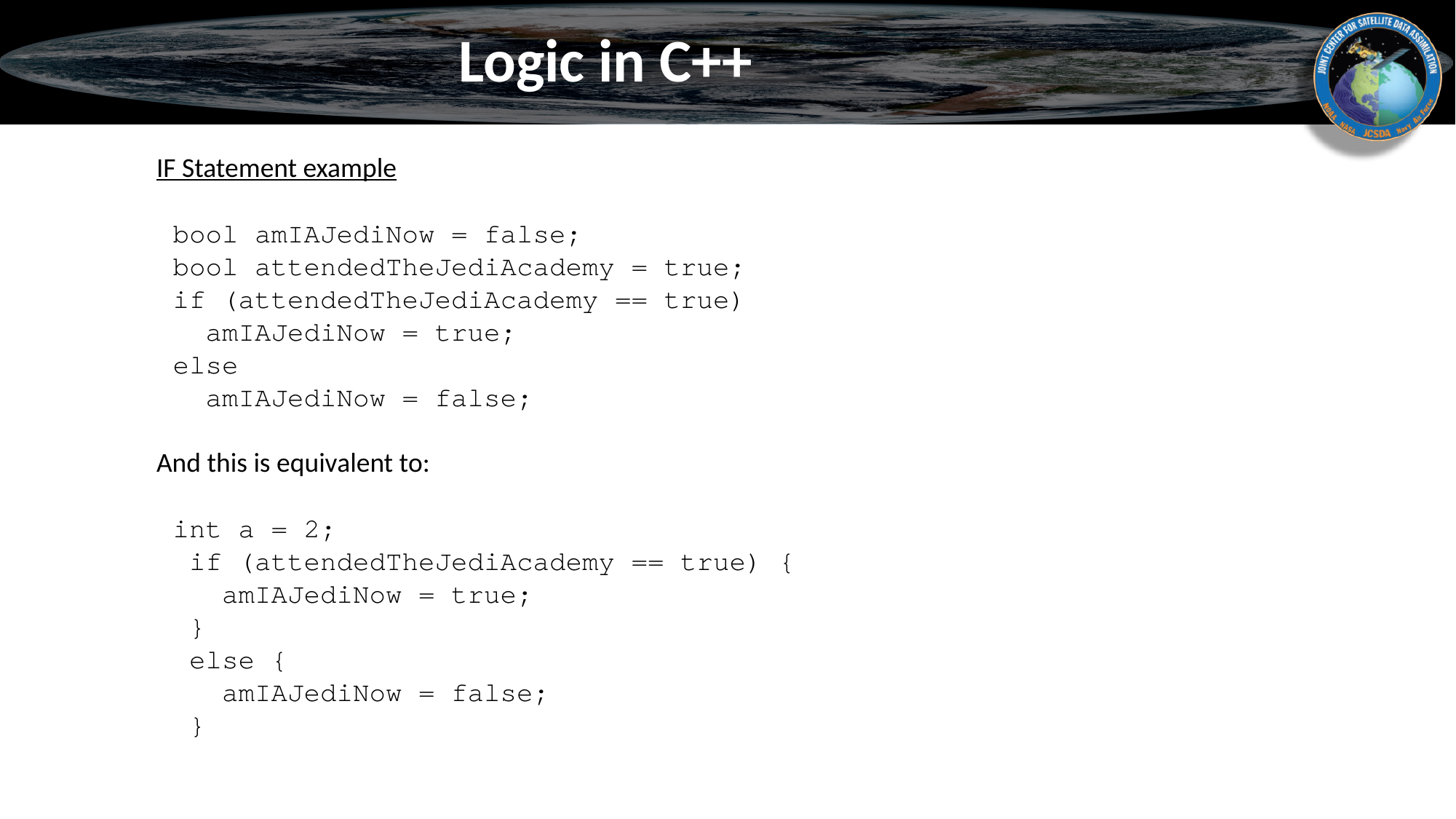

# Logic in C++
IF Statement example

 bool amIAJediNow = false;
 bool attendedTheJediAcademy = true;
 if (attendedTheJediAcademy == true)
   amIAJediNow = true;
 else
   amIAJediNow = false;

And this is equivalent to:

 int a = 2;
  if (attendedTheJediAcademy == true) {
    amIAJediNow = true;
  }
  else {
    amIAJediNow = false;
  }